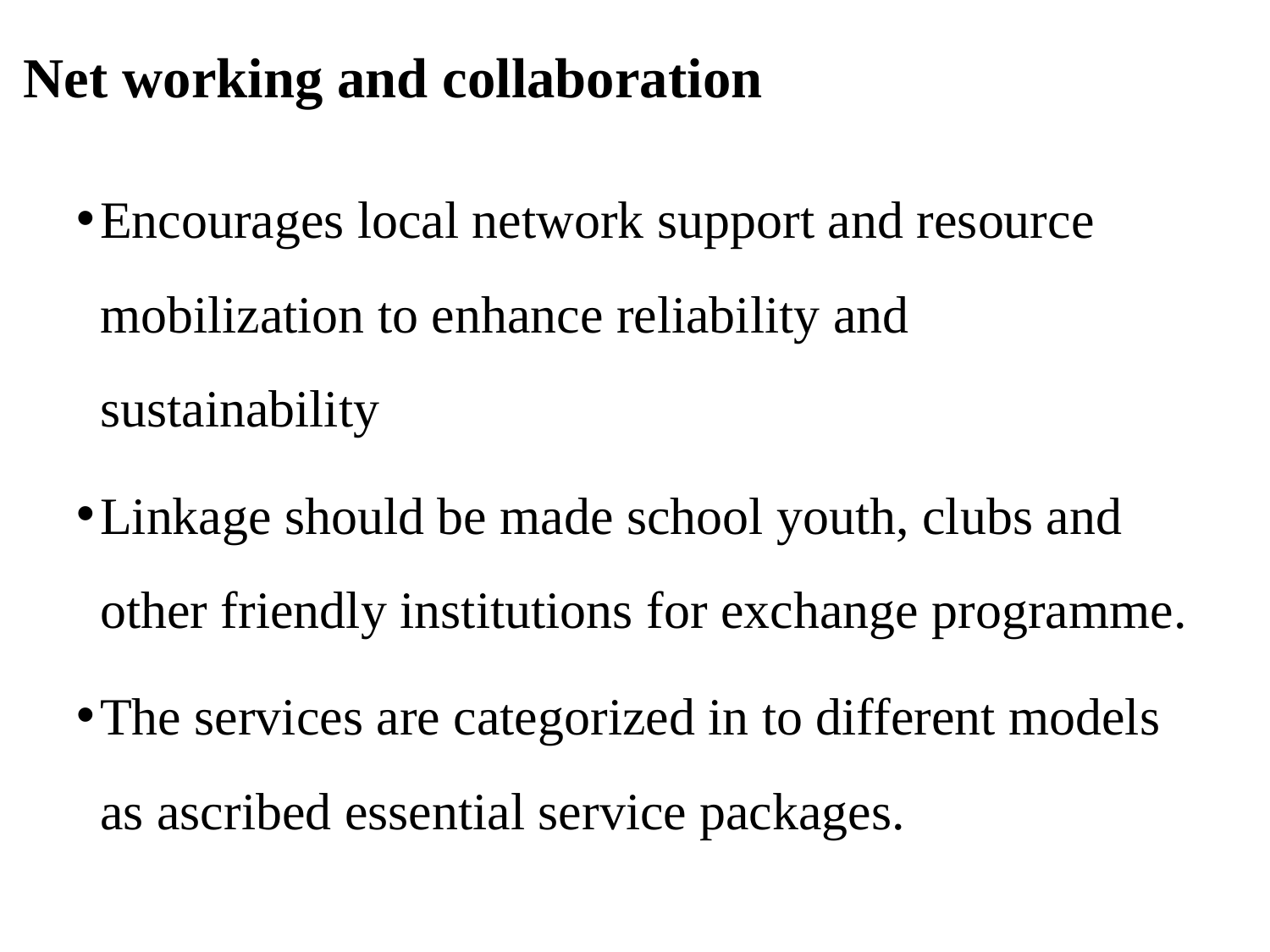

# Net working and collaboration
Encourages local network support and resource mobilization to enhance reliability and sustainability
Linkage should be made school youth, clubs and other friendly institutions for exchange programme.
The services are categorized in to different models as ascribed essential service packages.